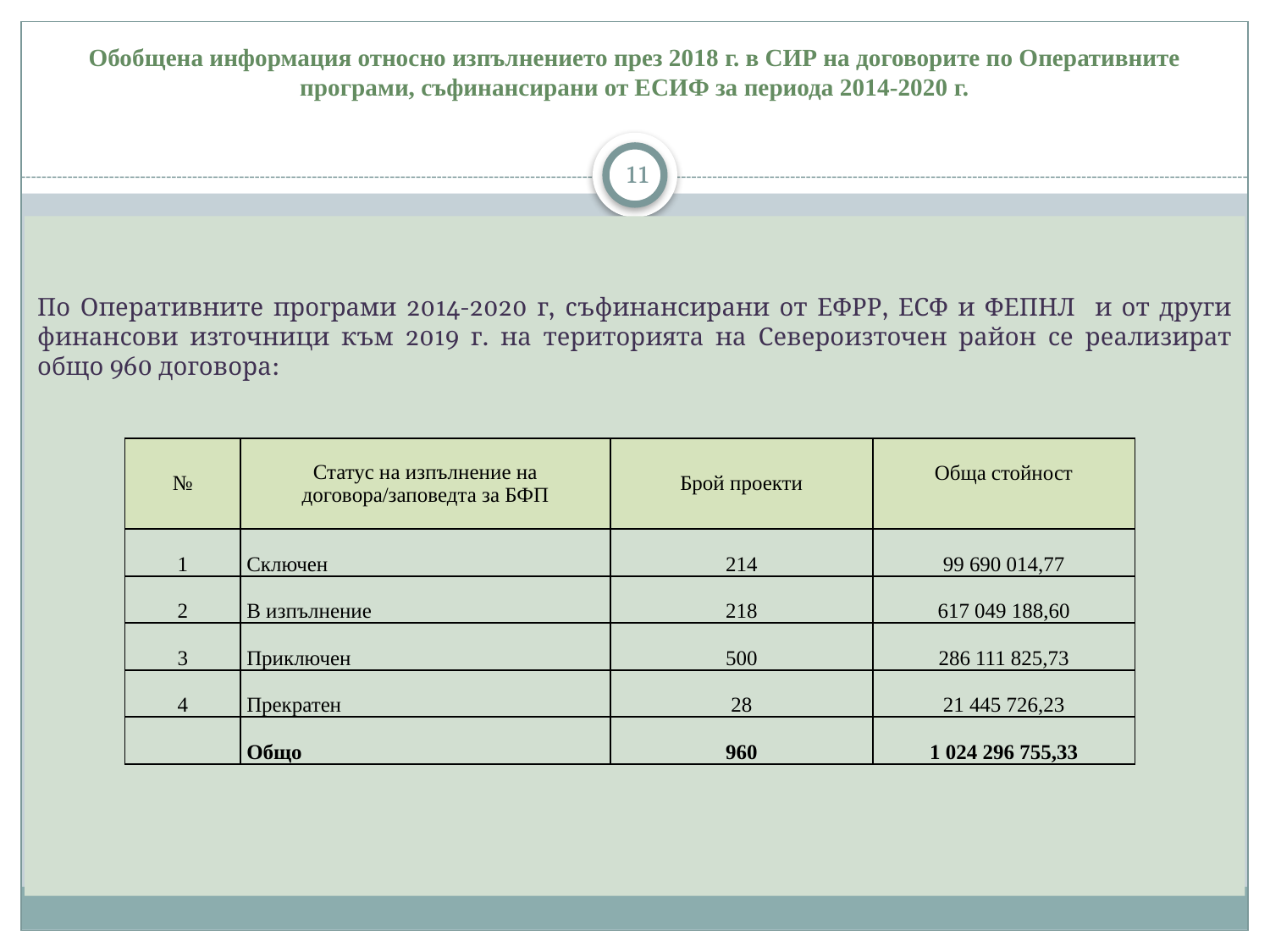

# Обобщена информация относно изпълнението през 2018 г. в СИР на договорите по Оперативните програми, съфинансирани от ЕСИФ за периода 2014-2020 г.
11

По Оперативните програми 2014-2020 г, съфинансирани от ЕФРР, ЕСФ и ФЕПНЛ  и от други финансови източници към 2019 г. на територията на Североизточен район се реализират общо 960 договора:

| № | Статус на изпълнение на договора/заповедта за БФП | Брой проекти | Обща стойност |
| --- | --- | --- | --- |
| 1 | Сключен | 214 | 99 690 014,77 |
| 2 | В изпълнение | 218 | 617 049 188,60 |
| 3 | Приключен | 500 | 286 111 825,73 |
| 4 | Прекратен | 28 | 21 445 726,23 |
|  | Общо | 960 | 1 024 296 755,33 |